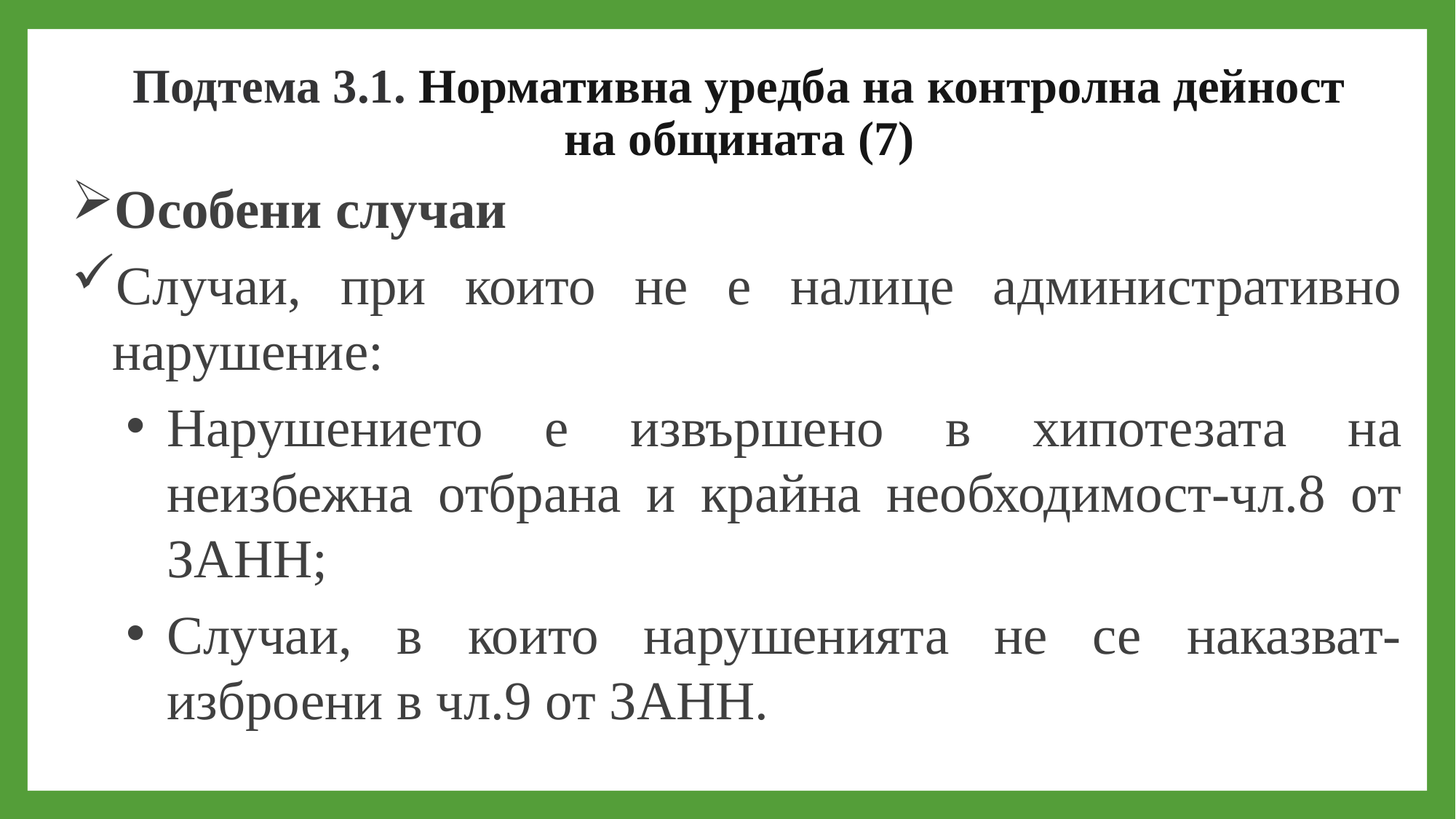

# Подтема 3.1. Нормативна уредба на контролна дейност на общината (7)

Особени случаи
Случаи, при които не е налице административно нарушение:
Нарушението е извършено в хипотезата на неизбежна отбрана и крайна необходимост-чл.8 от ЗАНН;
Случаи, в които нарушенията не се наказват- изброени в чл.9 от ЗАНН.